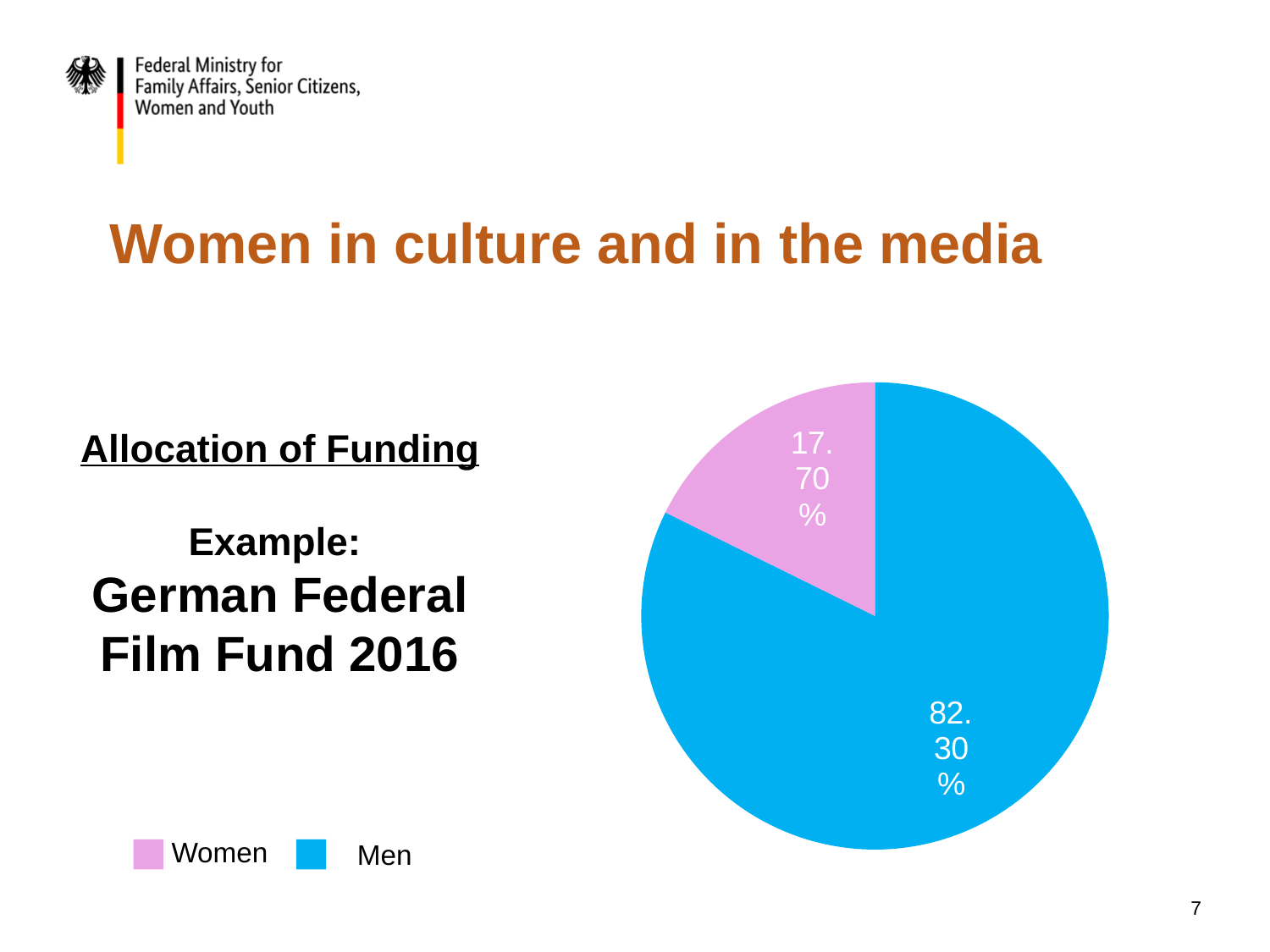

# Women in culture and in the media

### Chart

| Category | Spalte1 |
|---|---|
Allocation of Funding

Example:
German Federal Film Fund 2016
Women
Men

7